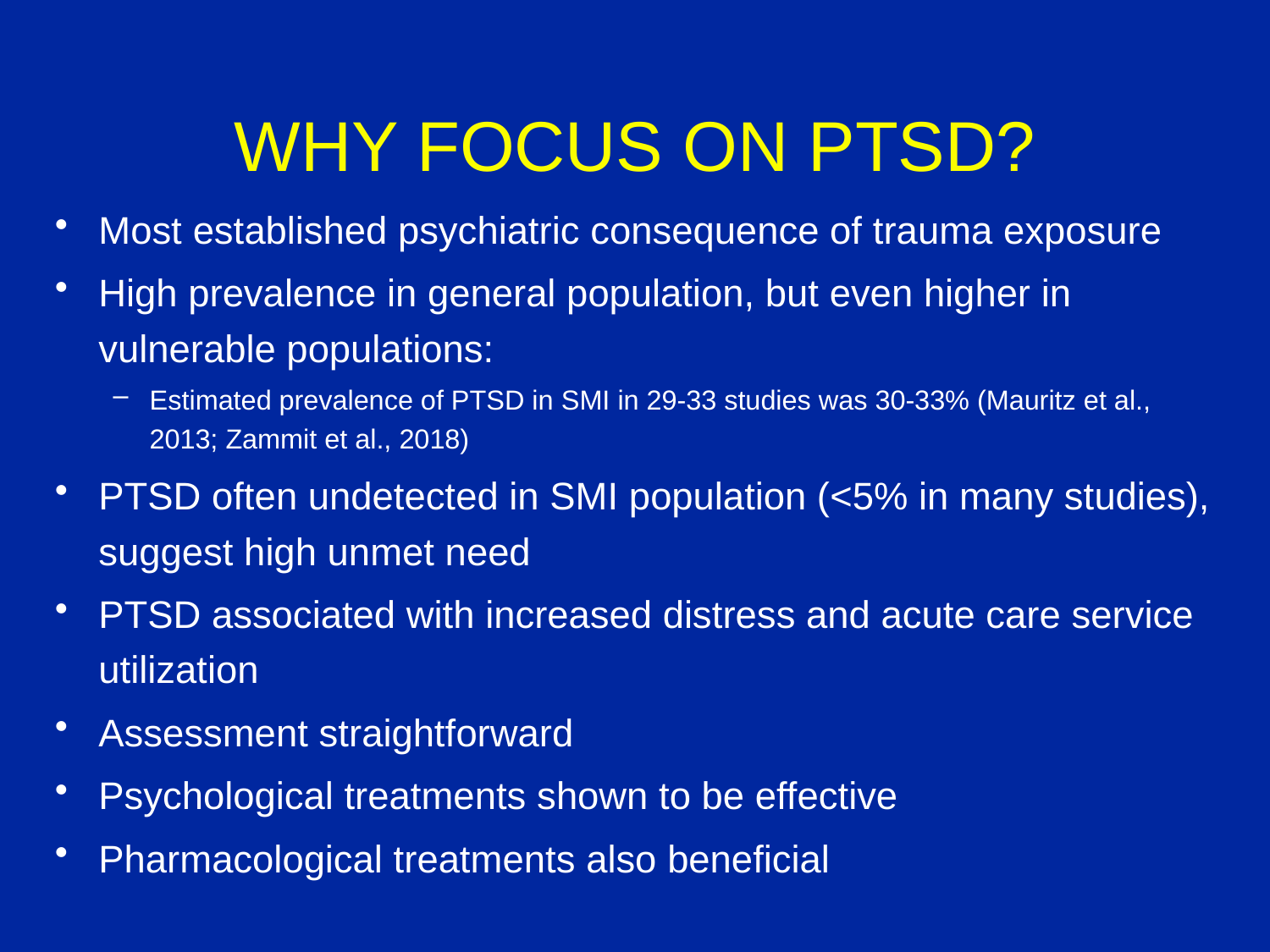

# WHY FOCUS ON PTSD?
Most established psychiatric consequence of trauma exposure
High prevalence in general population, but even higher in vulnerable populations:
Estimated prevalence of PTSD in SMI in 29-33 studies was 30-33% (Mauritz et al., 2013; Zammit et al., 2018)
PTSD often undetected in SMI population (<5% in many studies), suggest high unmet need
PTSD associated with increased distress and acute care service utilization
Assessment straightforward
Psychological treatments shown to be effective
Pharmacological treatments also beneficial